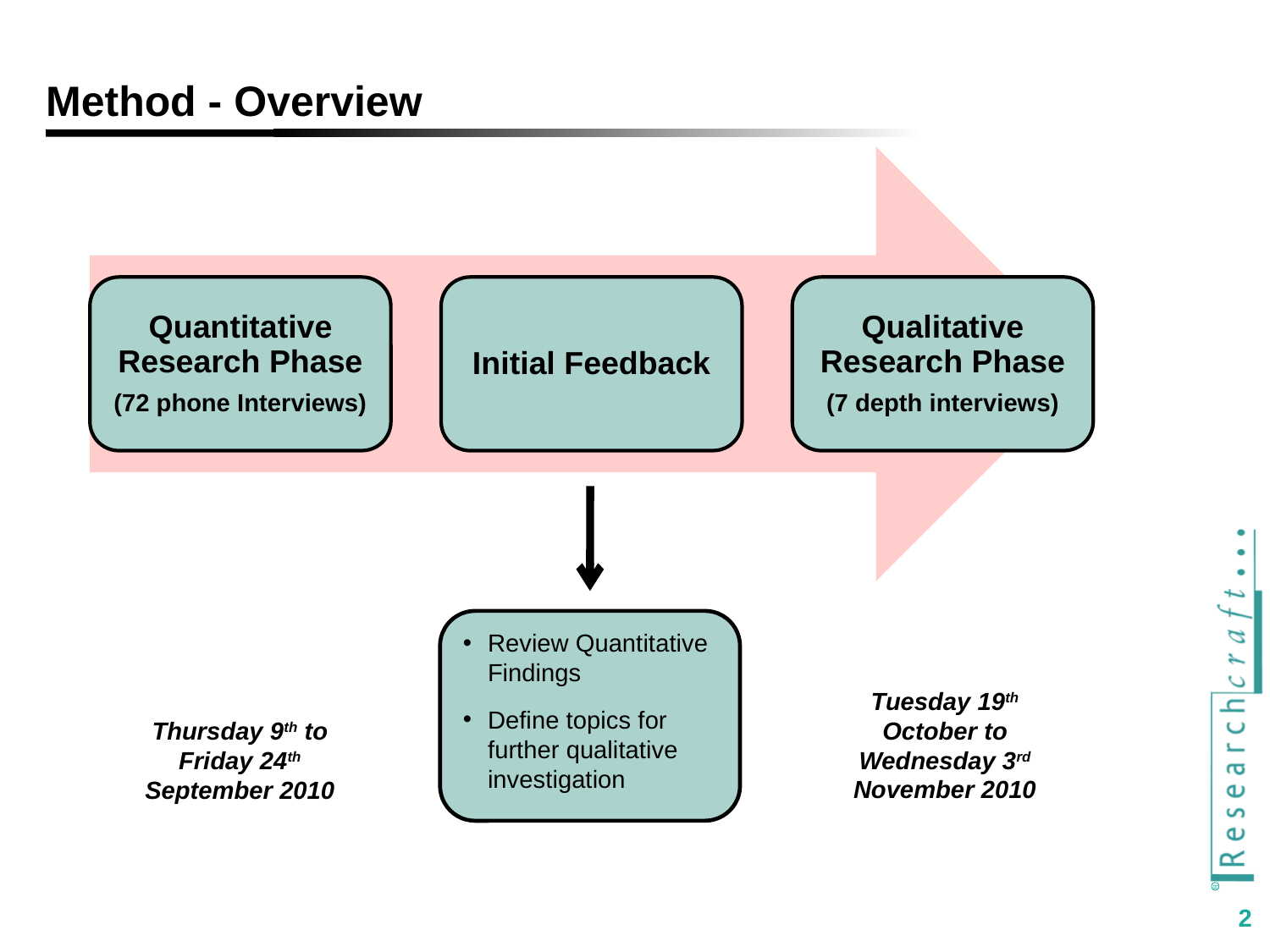

# Method - Overview
Quantitative Research Phase
(72 phone Interviews)
Initial Feedback
Qualitative Research Phase
(7 depth interviews)

Review Quantitative Findings
Define topics for further qualitative investigation
Tuesday 19th October to Wednesday 3rd November 2010
Thursday 9th to Friday 24th September 2010
2